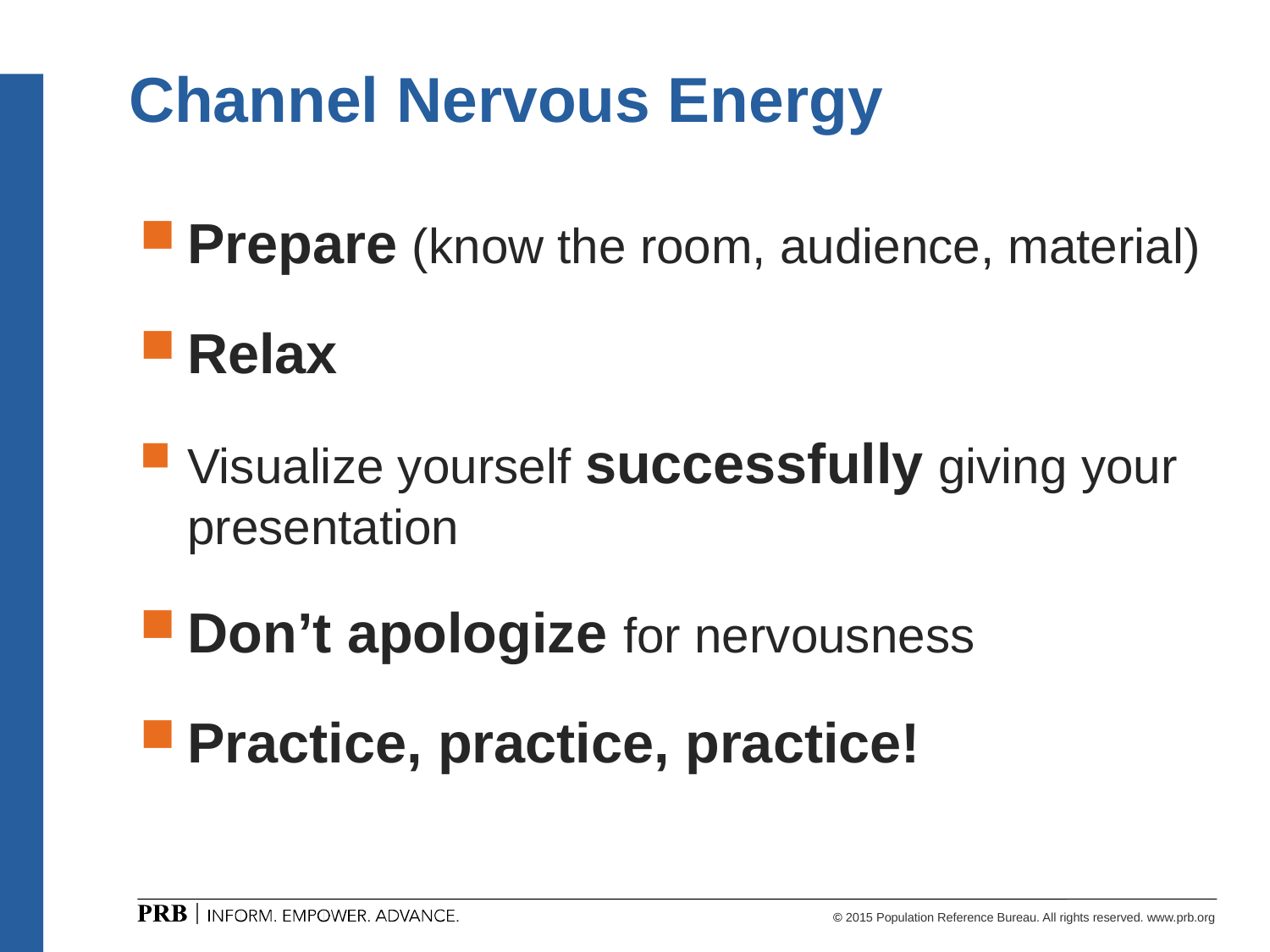

# Channel Nervous Energy
Prepare (know the room, audience, material)
Relax
Visualize yourself successfully giving your presentation
Don’t apologize for nervousness
Practice, practice, practice!